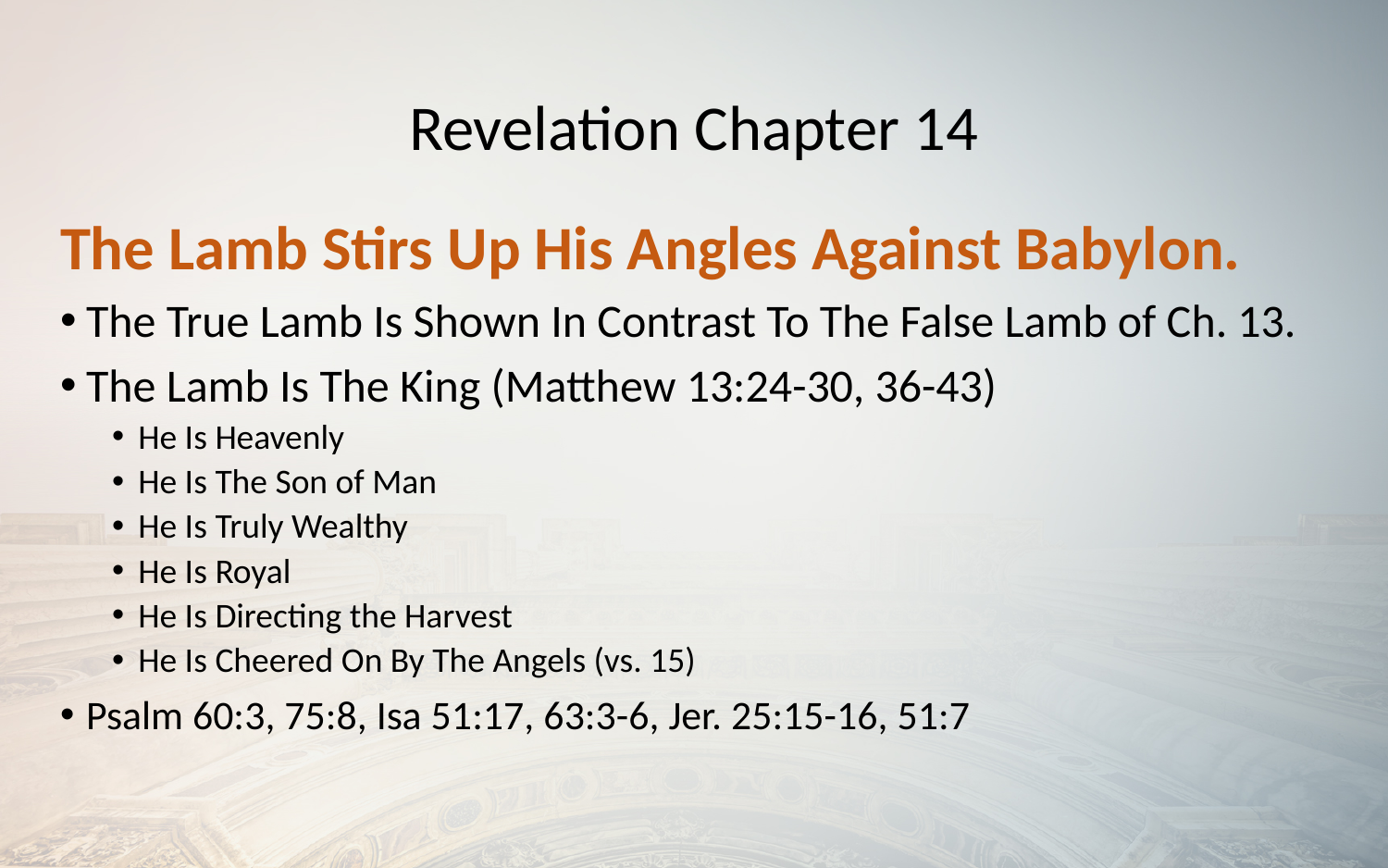

# Revelation Chapter 14
The Lamb Stirs Up His Angles Against Babylon.
The True Lamb Is Shown In Contrast To The False Lamb of Ch. 13.
The Lamb Is The King (Matthew 13:24-30, 36-43)
He Is Heavenly
He Is The Son of Man
He Is Truly Wealthy
He Is Royal
He Is Directing the Harvest
He Is Cheered On By The Angels (vs. 15)
Psalm 60:3, 75:8, Isa 51:17, 63:3-6, Jer. 25:15-16, 51:7